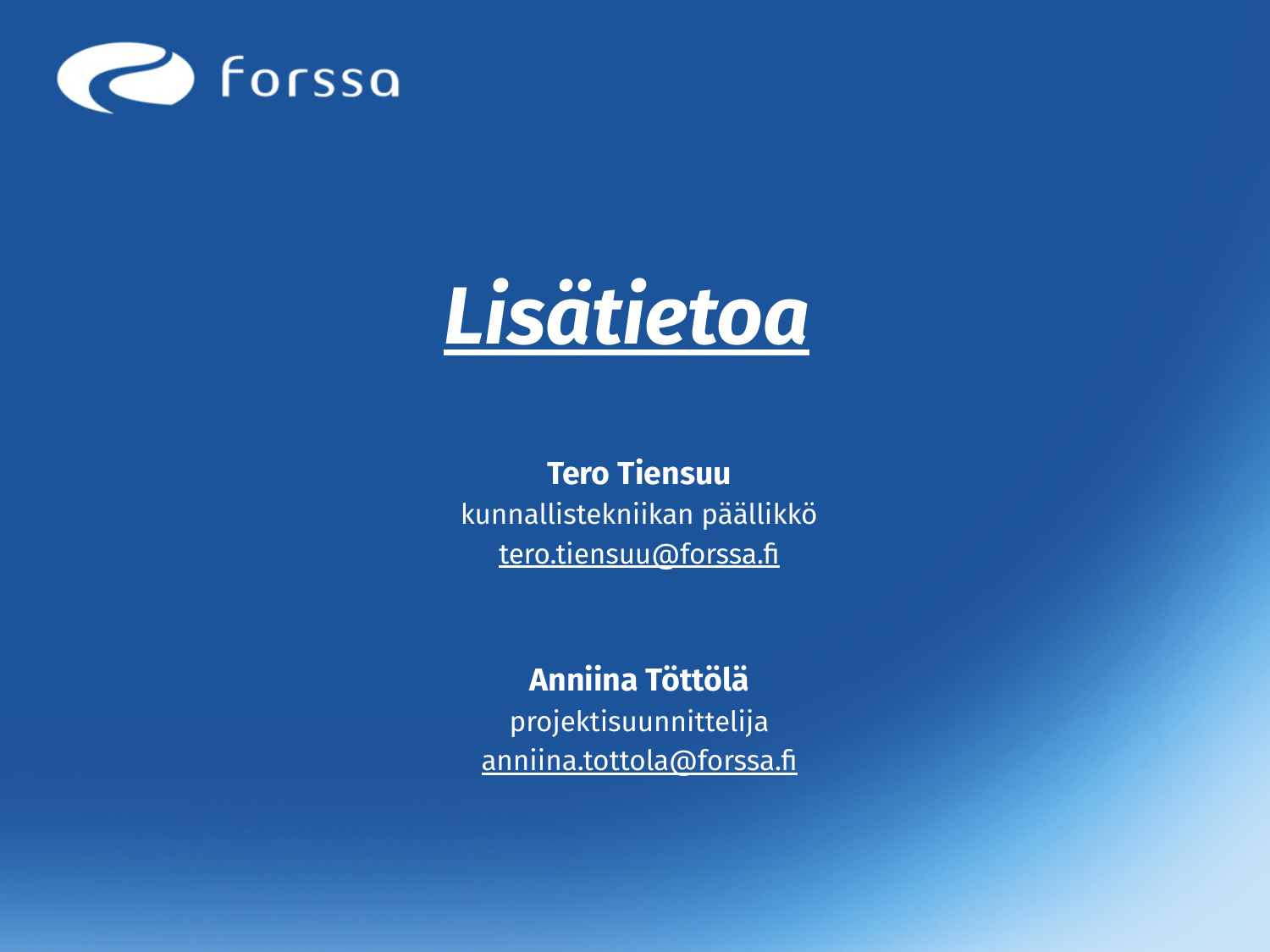

# Lisätietoa
Tero Tiensuu
kunnallistekniikan päällikkö
tero.tiensuu@forssa.fi

Anniina Töttölä
projektisuunnittelija
anniina.tottola@forssa.fi